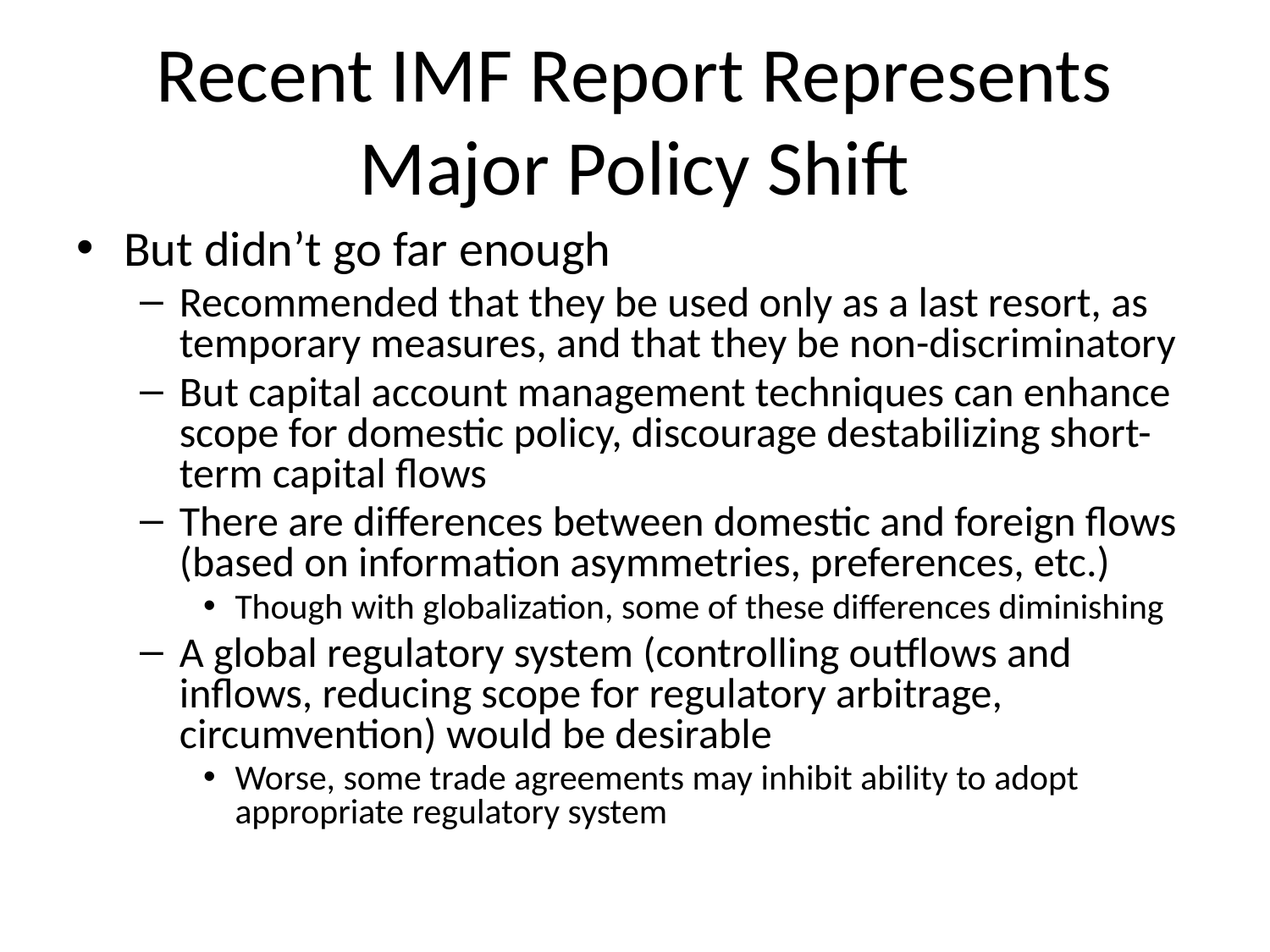

# Recent IMF Report Represents Major Policy Shift
But didn’t go far enough
Recommended that they be used only as a last resort, as temporary measures, and that they be non-discriminatory
But capital account management techniques can enhance scope for domestic policy, discourage destabilizing short-term capital flows
There are differences between domestic and foreign flows (based on information asymmetries, preferences, etc.)
Though with globalization, some of these differences diminishing
A global regulatory system (controlling outflows and inflows, reducing scope for regulatory arbitrage, circumvention) would be desirable
Worse, some trade agreements may inhibit ability to adopt appropriate regulatory system